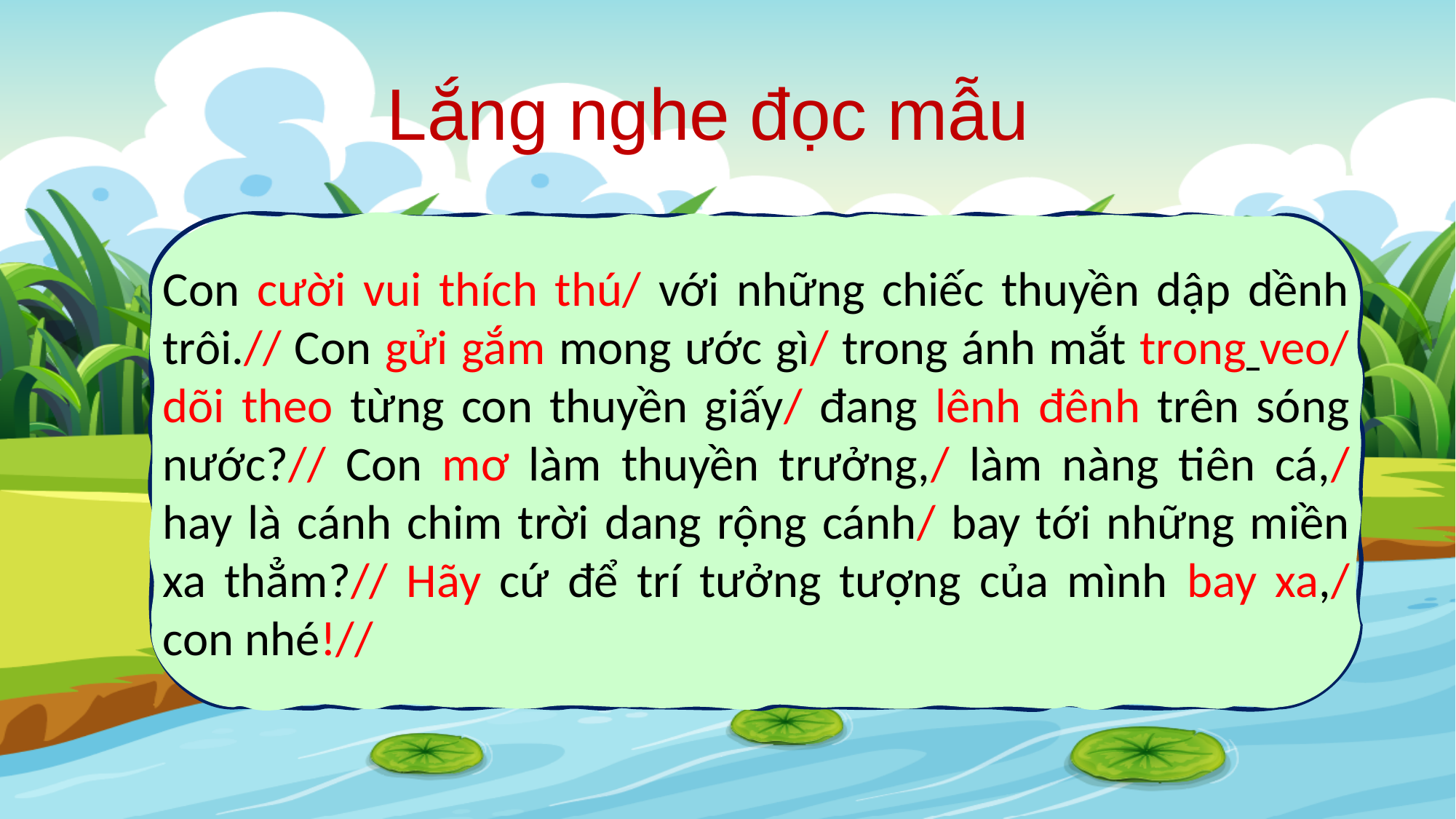

Lắng nghe đọc mẫu
Con cười vui thích thú/ với những chiếc thuyền dập dềnh trôi.// Con gửi gắm mong ước gì/ trong ánh mắt trong veo/ dõi theo từng con thuyền giấy/ đang lênh đênh trên sóng nước?// Con mơ làm thuyền trưởng,/ làm nàng tiên cá,/ hay là cánh chim trời dang rộng cánh/ bay tới những miền xa thẳm?// Hãy cứ để trí tưởng tượng của mình bay xa,/ con nhé!//